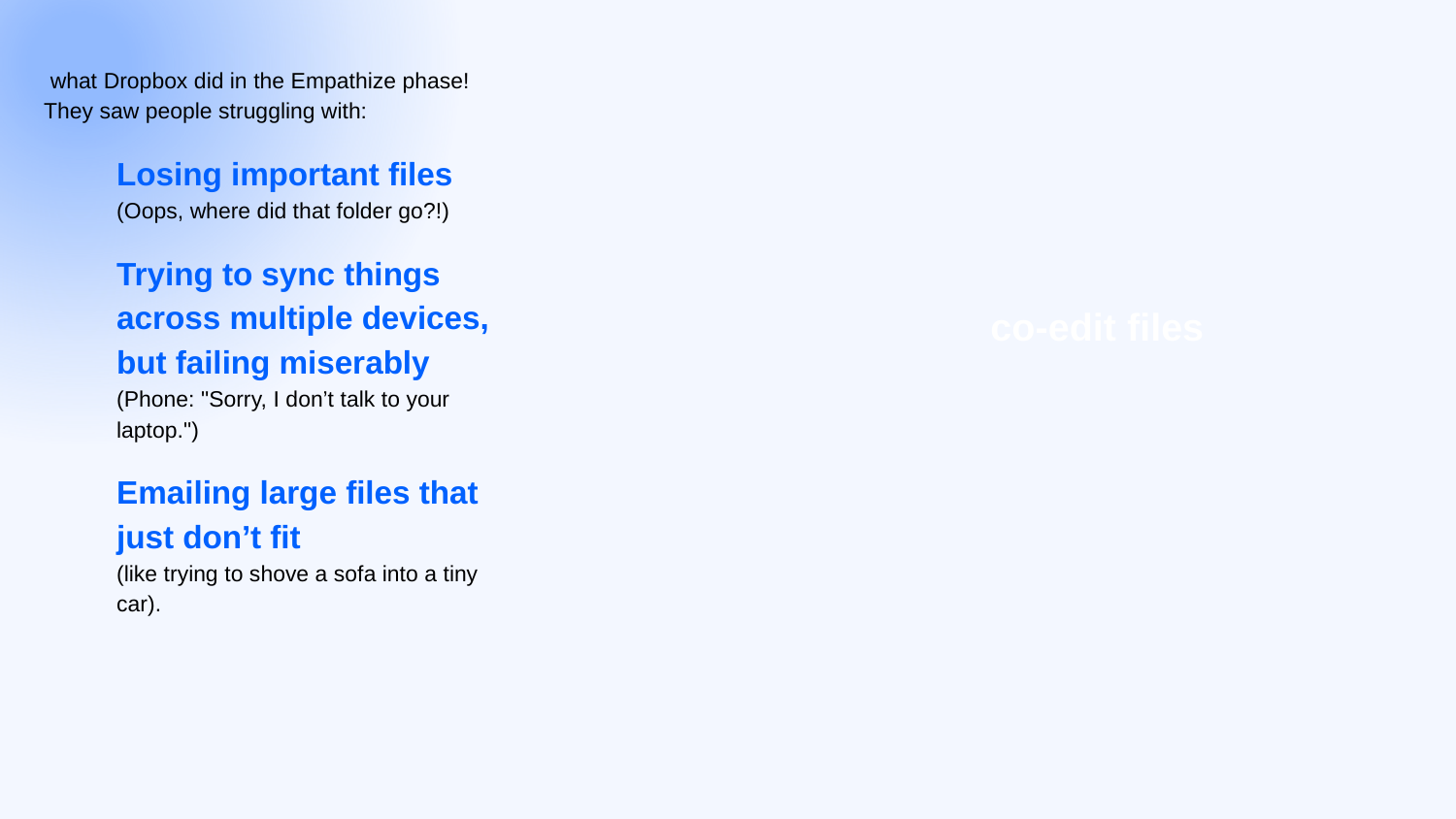

what Dropbox did in the Empathize phase! They saw people struggling with:
Losing important files (Oops, where did that folder go?!)
Trying to sync things across multiple devices, but failing miserably (Phone: "Sorry, I don’t talk to your laptop.")
Emailing large files that just don’t fit                 (like trying to shove a sofa into a tiny car).
01.
 co-edit files
02.